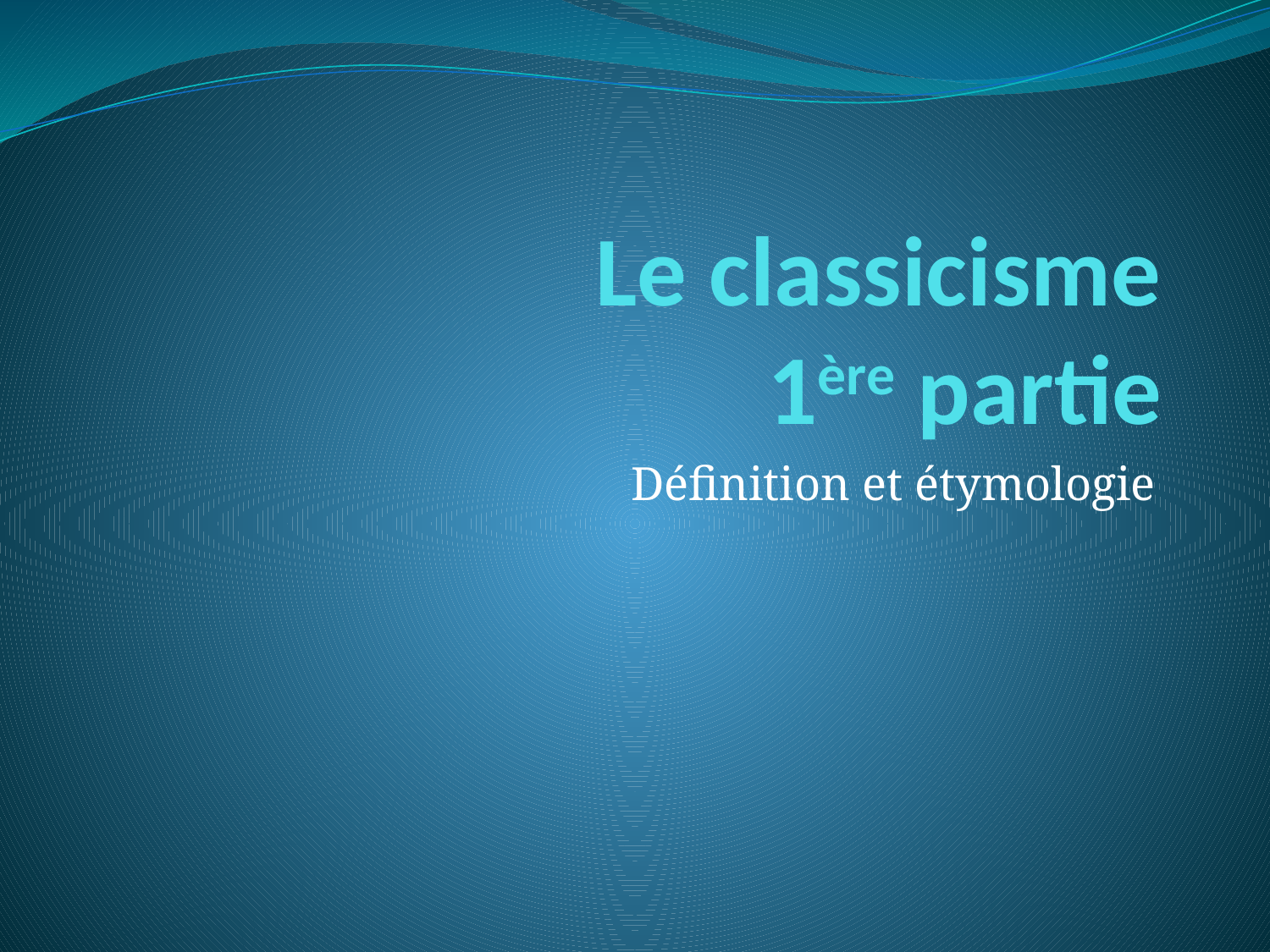

# Le classicisme 1ère partie
Définition et étymologie